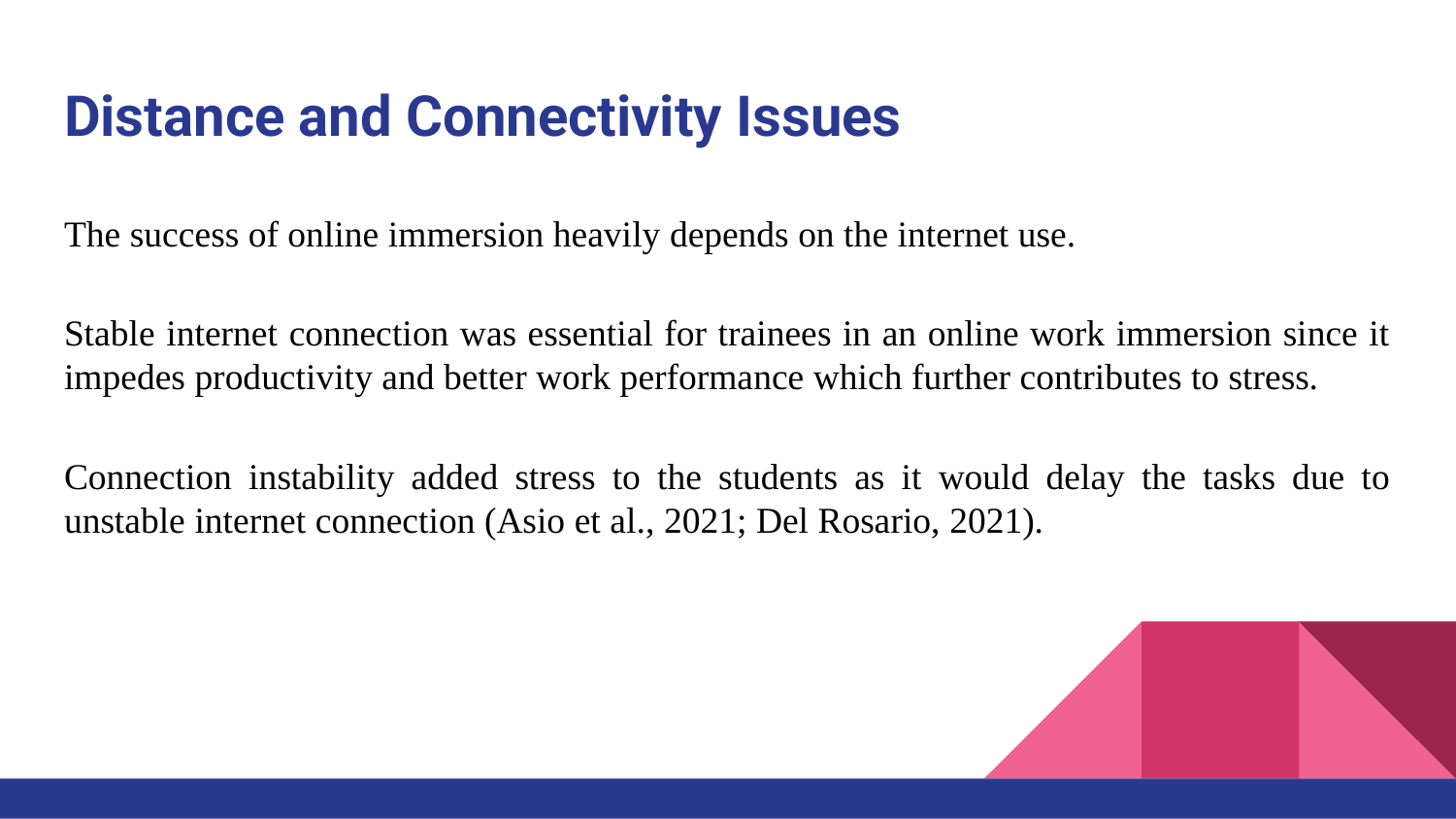

# Distance and Connectivity Issues
The success of online immersion heavily depends on the internet use.

Stable internet connection was essential for trainees in an online work immersion since it impedes productivity and better work performance which further contributes to stress.

Connection instability added stress to the students as it would delay the tasks due to unstable internet connection (Asio et al., 2021; Del Rosario, 2021).